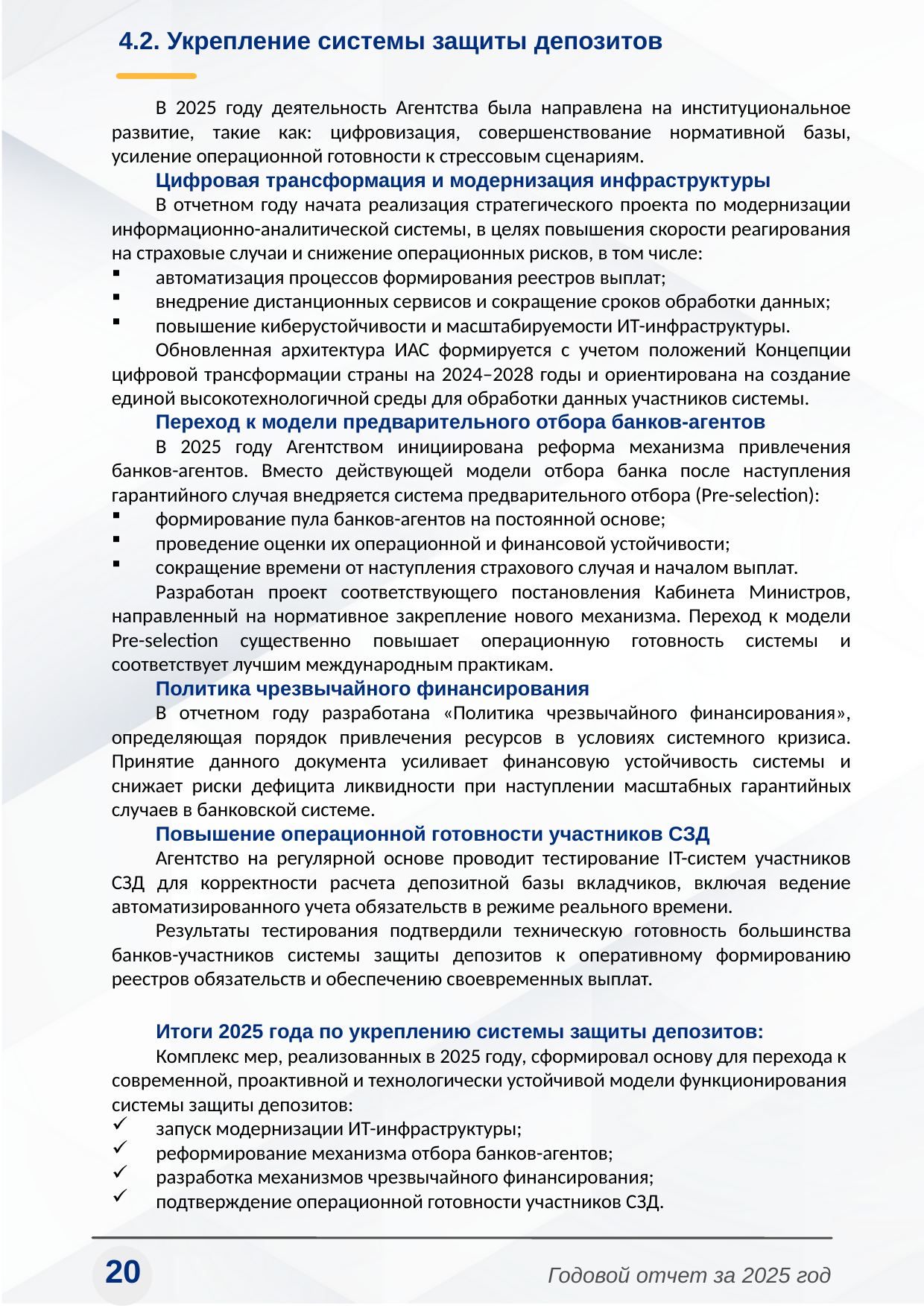

4.2. Укрепление системы защиты депозитов

В 2025 году деятельность Агентства была направлена на институциональное развитие, такие как: цифровизация, совершенствование нормативной базы, усиление операционной готовности к стрессовым сценариям.
Цифровая трансформация и модернизация инфраструктуры
В отчетном году начата реализация стратегического проекта по модернизации информационно-аналитической системы, в целях повышения скорости реагирования на страховые случаи и снижение операционных рисков, в том числе:
автоматизация процессов формирования реестров выплат;
внедрение дистанционных сервисов и сокращение сроков обработки данных;
повышение киберустойчивости и масштабируемости ИТ-инфраструктуры.
Обновленная архитектура ИАС формируется с учетом положений Концепции цифровой трансформации страны на 2024–2028 годы и ориентирована на создание единой высокотехнологичной среды для обработки данных участников системы.
Переход к модели предварительного отбора банков-агентов
В 2025 году Агентством инициирована реформа механизма привлечения банков-агентов. Вместо действующей модели отбора банка после наступления гарантийного случая внедряется система предварительного отбора (Pre-selection):
формирование пула банков-агентов на постоянной основе;
проведение оценки их операционной и финансовой устойчивости;
сокращение времени от наступления страхового случая и началом выплат.
Разработан проект соответствующего постановления Кабинета Министров, направленный на нормативное закрепление нового механизма. Переход к модели Pre-selection существенно повышает операционную готовность системы и соответствует лучшим международным практикам.
Политика чрезвычайного финансирования
В отчетном году разработана «Политика чрезвычайного финансирования», определяющая порядок привлечения ресурсов в условиях системного кризиса. Принятие данного документа усиливает финансовую устойчивость системы и снижает риски дефицита ликвидности при наступлении масштабных гарантийных случаев в банковской системе.
Повышение операционной готовности участников СЗД
Агентство на регулярной основе проводит тестирование IT-систем участников СЗД для корректности расчета депозитной базы вкладчиков, включая ведение автоматизированного учета обязательств в режиме реального времени.
Результаты тестирования подтвердили техническую готовность большинства банков-участников системы защиты депозитов к оперативному формированию реестров обязательств и обеспечению своевременных выплат.
Итоги 2025 года по укреплению системы защиты депозитов:
Комплекс мер, реализованных в 2025 году, сформировал основу для перехода к современной, проактивной и технологически устойчивой модели функционирования системы защиты депозитов:
запуск модернизации ИТ-инфраструктуры;
реформирование механизма отбора банков-агентов;
разработка механизмов чрезвычайного финансирования;
подтверждение операционной готовности участников СЗД.

20
Годовой отчет за 2025 год